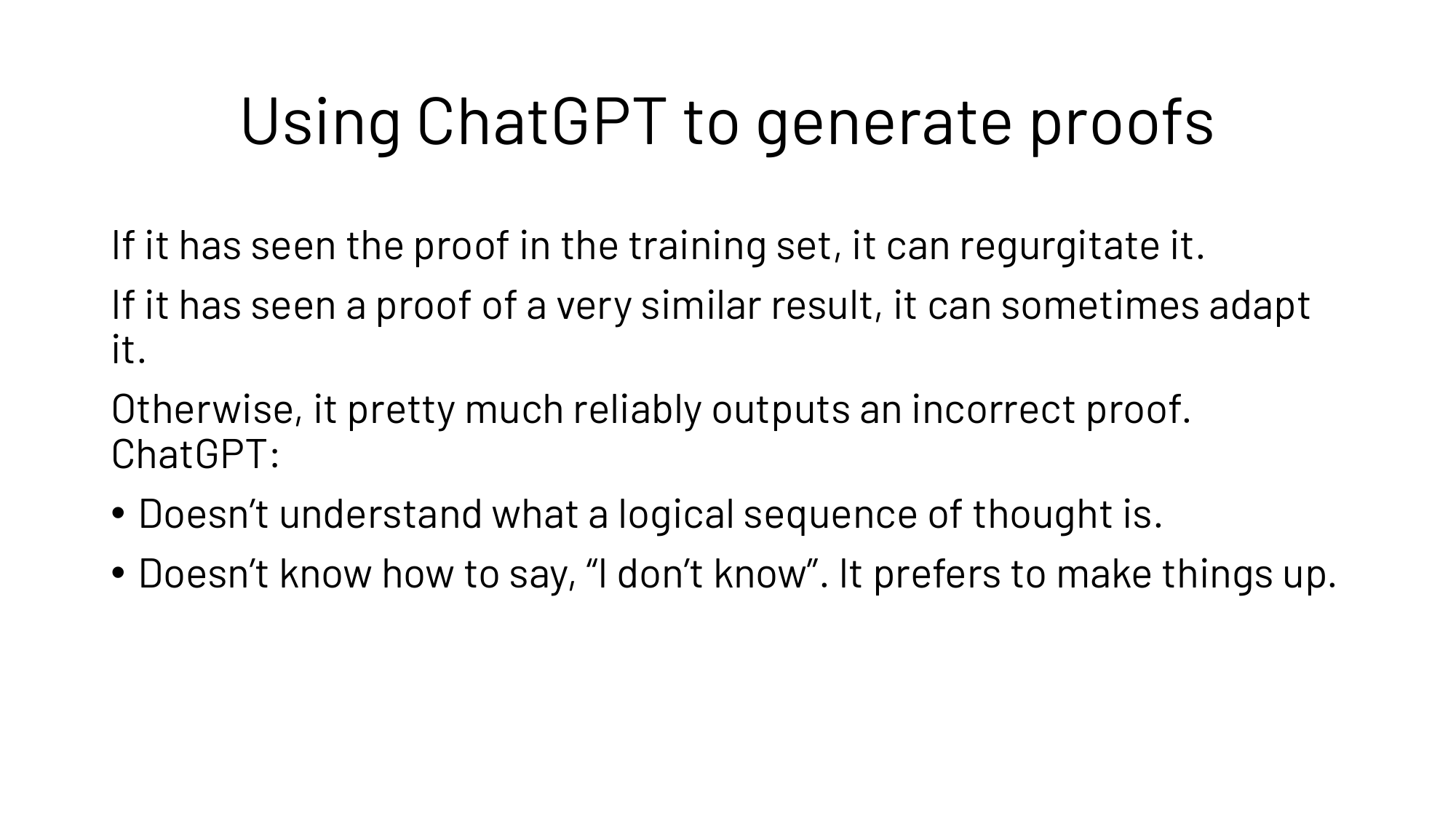

# Using ChatGPT to generate proofs
If it has seen the proof in the training set, it can regurgitate it.
If it has seen a proof of a very similar result, it can sometimes adapt it.
Otherwise, it pretty much reliably outputs an incorrect proof.
ChatGPT:
Doesn’t understand what a logical sequence of thought is.
Doesn’t know how to say, “I don’t know”. It prefers to make things up.